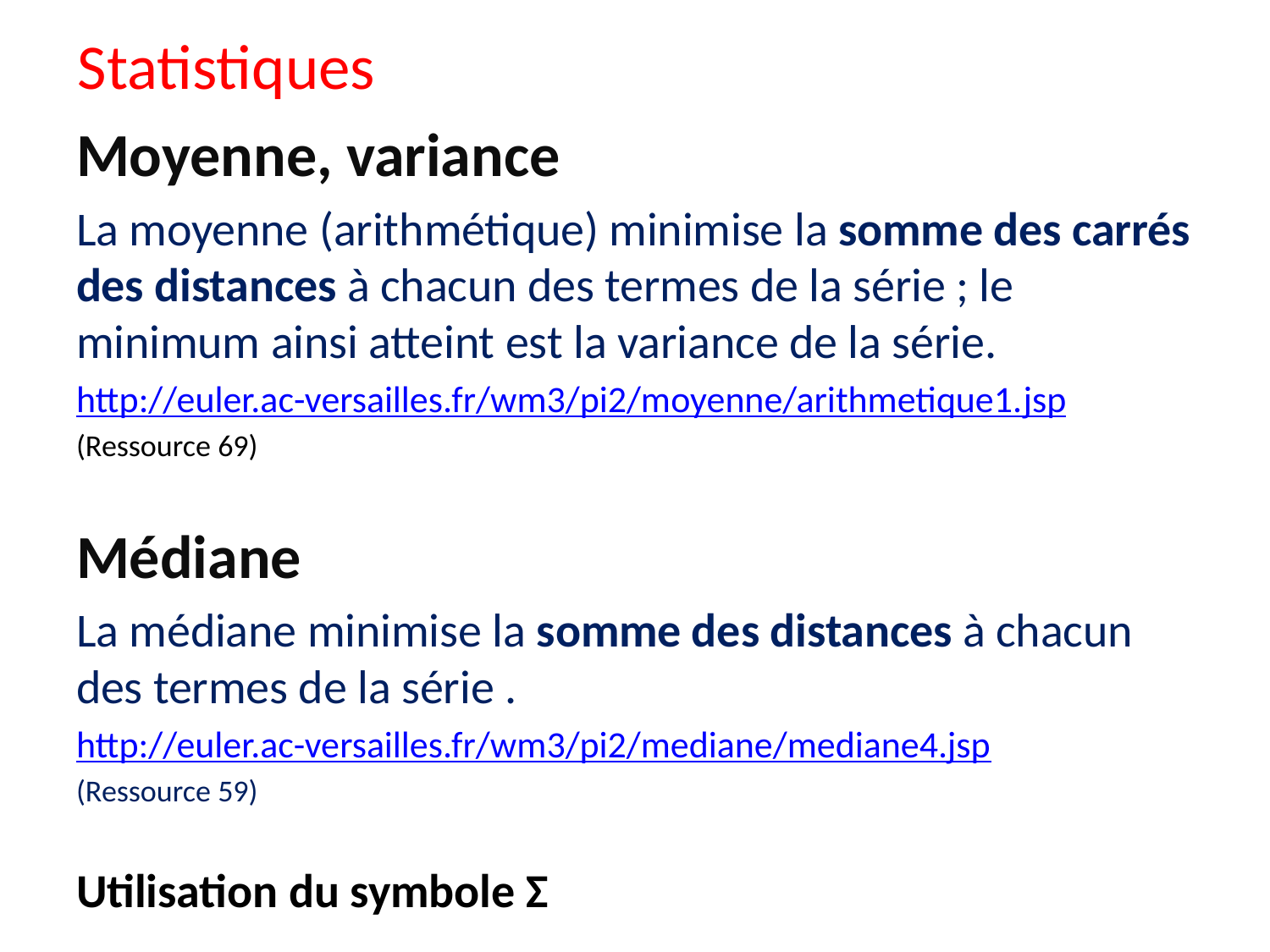

Statistiques
Moyenne, variance
La moyenne (arithmétique) minimise la somme des carrés des distances à chacun des termes de la série ; le minimum ainsi atteint est la variance de la série.
http://euler.ac-versailles.fr/wm3/pi2/moyenne/arithmetique1.jsp
(Ressource 69)

Médiane
La médiane minimise la somme des distances à chacun des termes de la série .
http://euler.ac-versailles.fr/wm3/pi2/mediane/mediane4.jsp
(Ressource 59)

Utilisation du symbole Σ